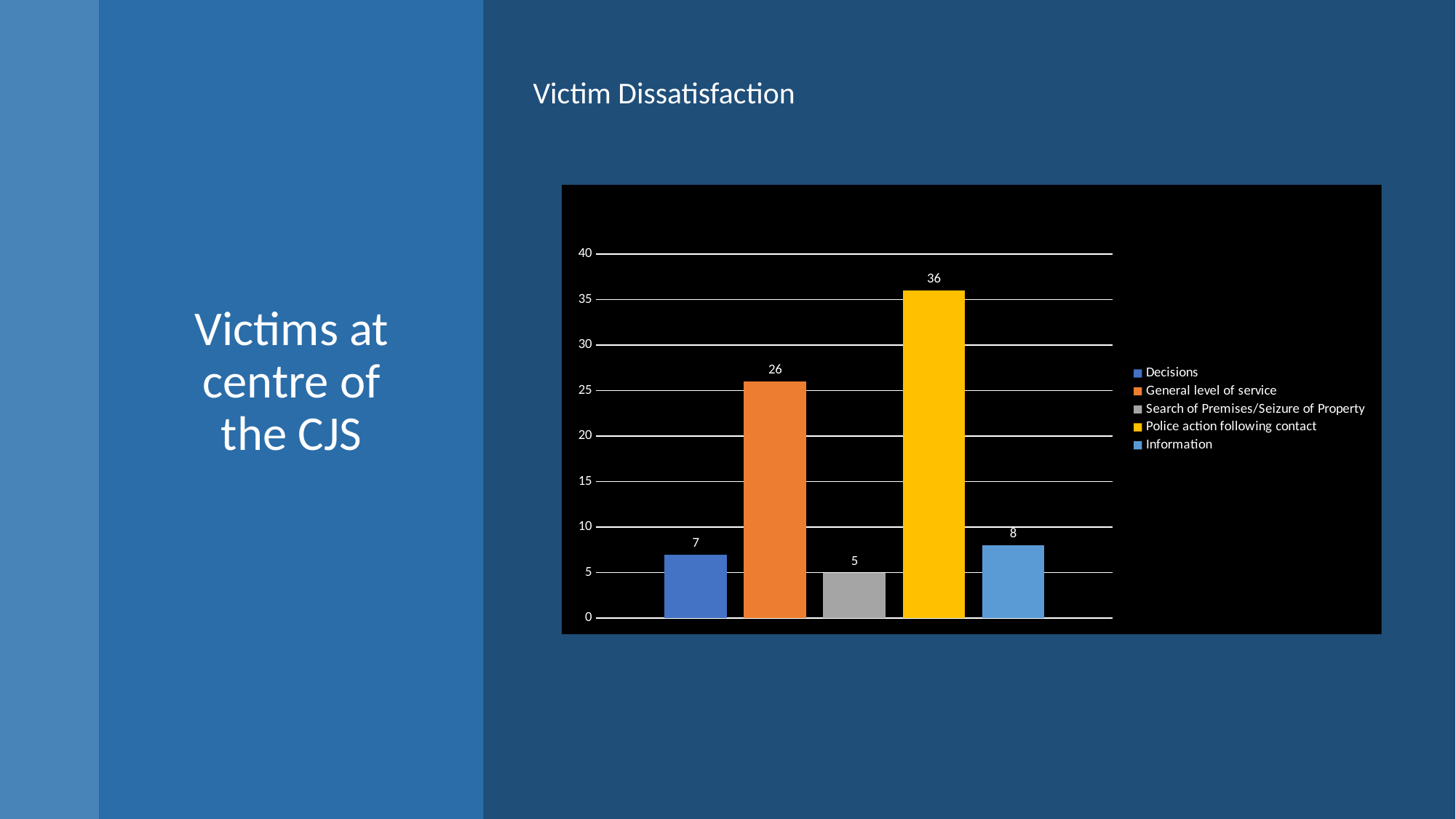

Victim Dissatisfaction

# Victims at centre of the CJS

### Chart: TOP 5 ALLEGATIONS JUNE 2025

| Category | Decisions | General level of service | Search of Premises/Seizure of Property  | Police action following contact | Information |
|---|---|---|---|---|---|